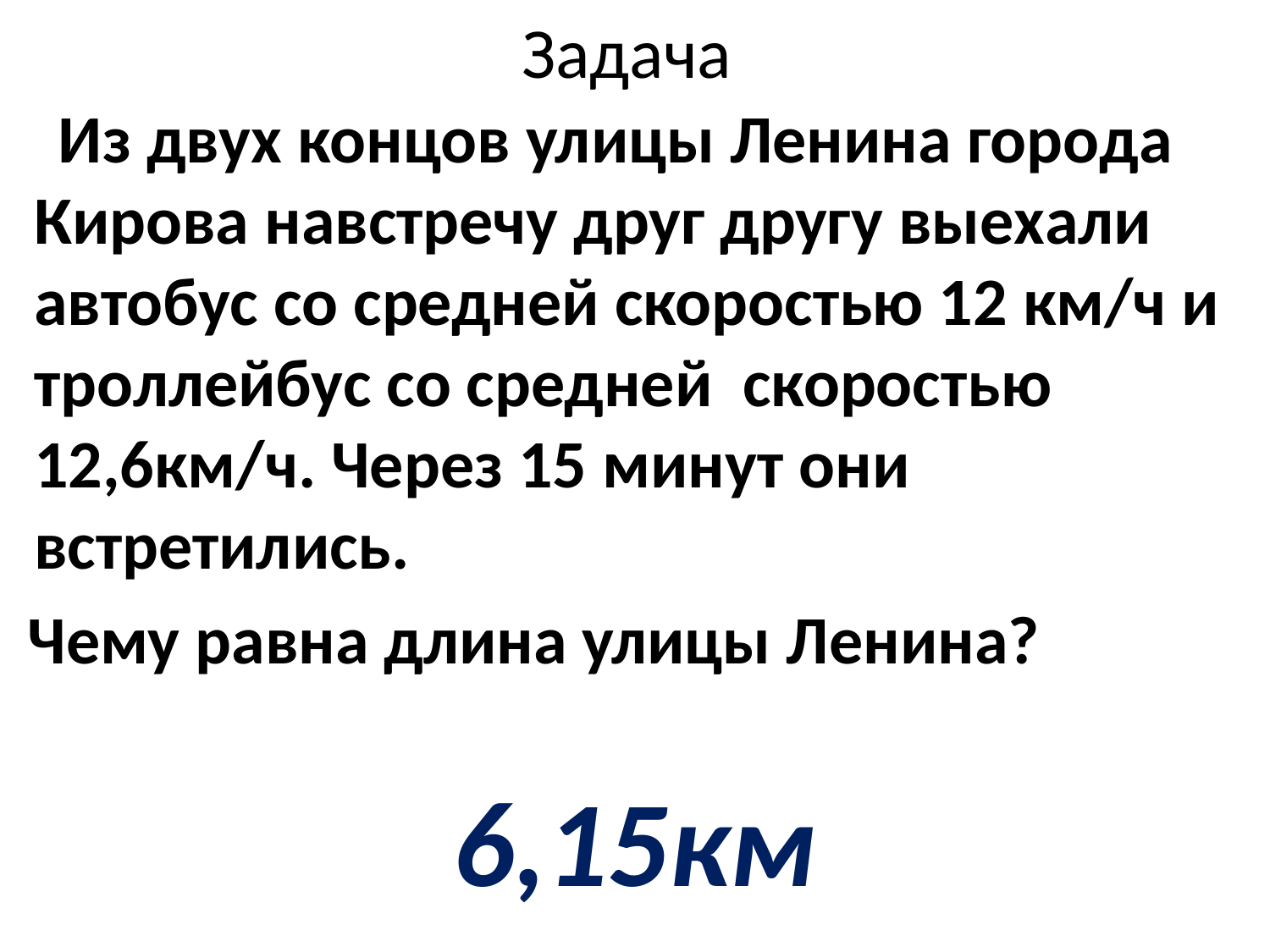

# Задача
    Из двух концов улицы Ленина города Кирова навстречу друг другу выехали автобус со средней скоростью 12 км/ч и троллейбус со средней  скоростью 12,6км/ч. Через 15 минут они  встретились.
 Чему равна длина улицы Ленина?

6,15км